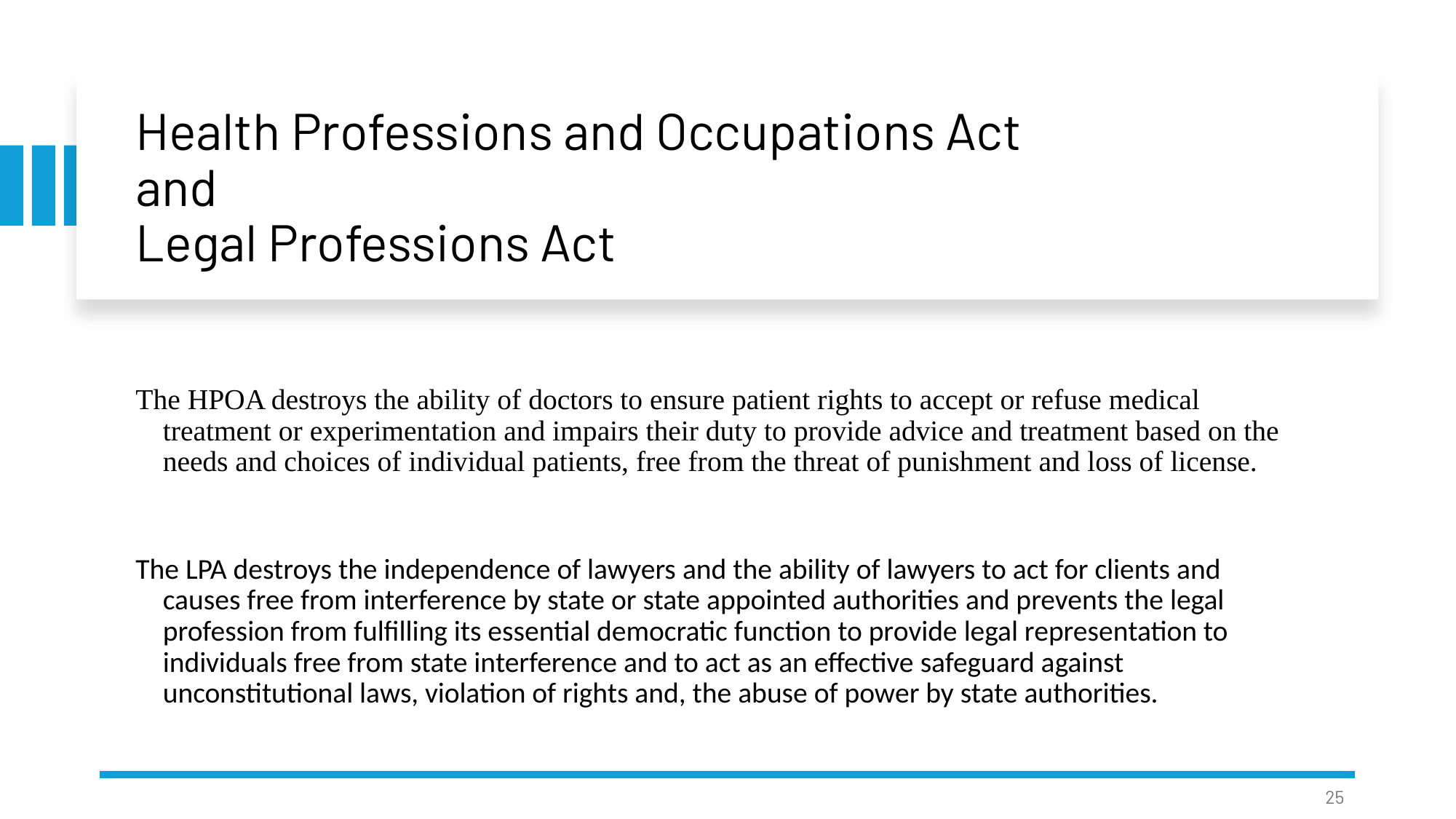

# Health Professions and Occupations Act and Legal Professions Act

The HPOA destroys the ability of doctors to ensure patient rights to accept or refuse medical treatment or experimentation and impairs their duty to provide advice and treatment based on the needs and choices of individual patients, free from the threat of punishment and loss of license.

The LPA destroys the independence of lawyers and the ability of lawyers to act for clients and causes free from interference by state or state appointed authorities and prevents the legal profession from fulfilling its essential democratic function to provide legal representation to individuals free from state interference and to act as an effective safeguard against unconstitutional laws, violation of rights and, the abuse of power by state authorities.
25